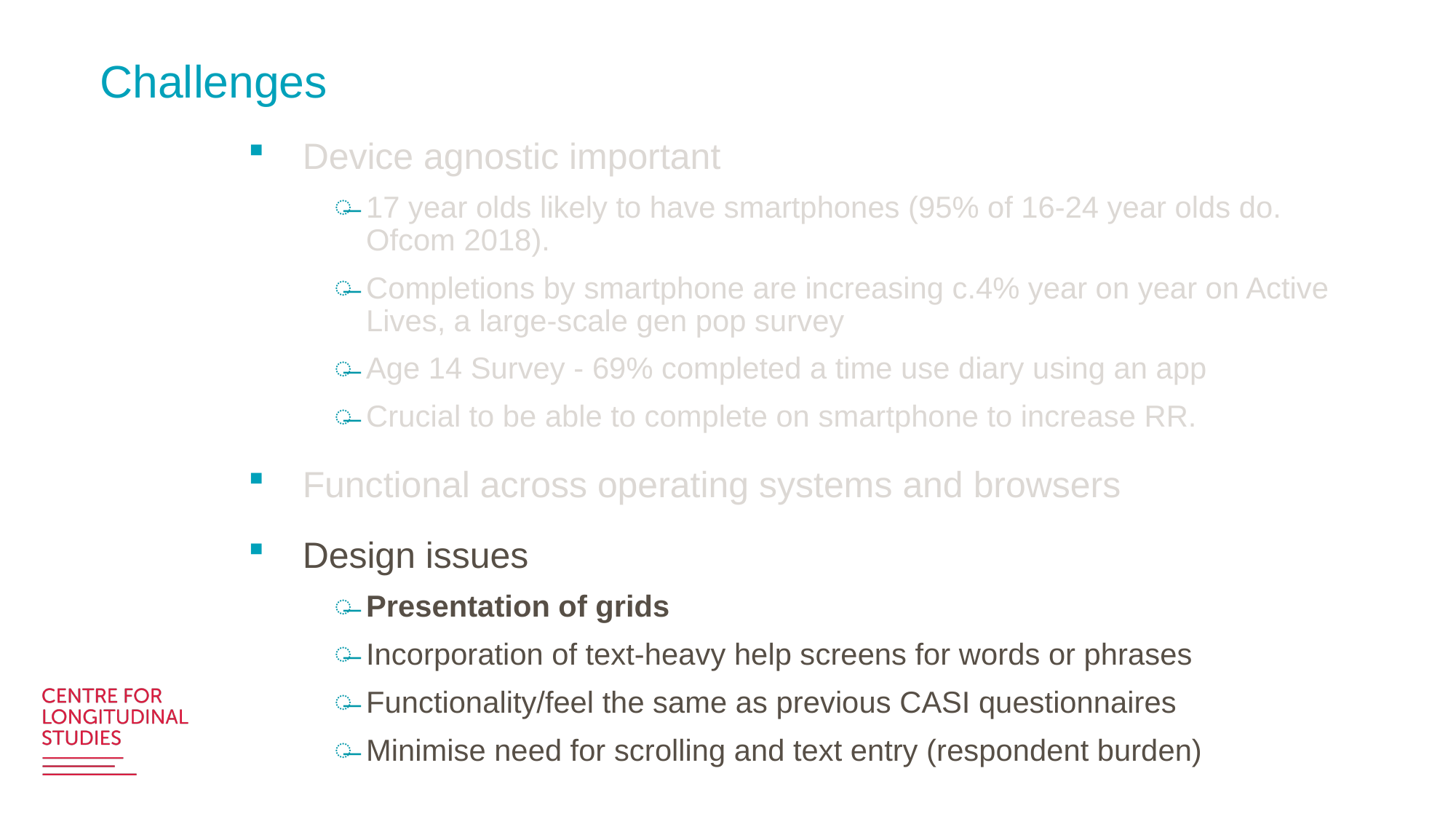

# Challenges
Device agnostic important
17 year olds likely to have smartphones (95% of 16-24 year olds do. Ofcom 2018).
Completions by smartphone are increasing c.4% year on year on Active Lives, a large-scale gen pop survey
Age 14 Survey - 69% completed a time use diary using an app
Crucial to be able to complete on smartphone to increase RR.
Functional across operating systems and browsers
Design issues
Presentation of grids
Incorporation of text-heavy help screens for words or phrases
Functionality/feel the same as previous CASI questionnaires
Minimise need for scrolling and text entry (respondent burden)